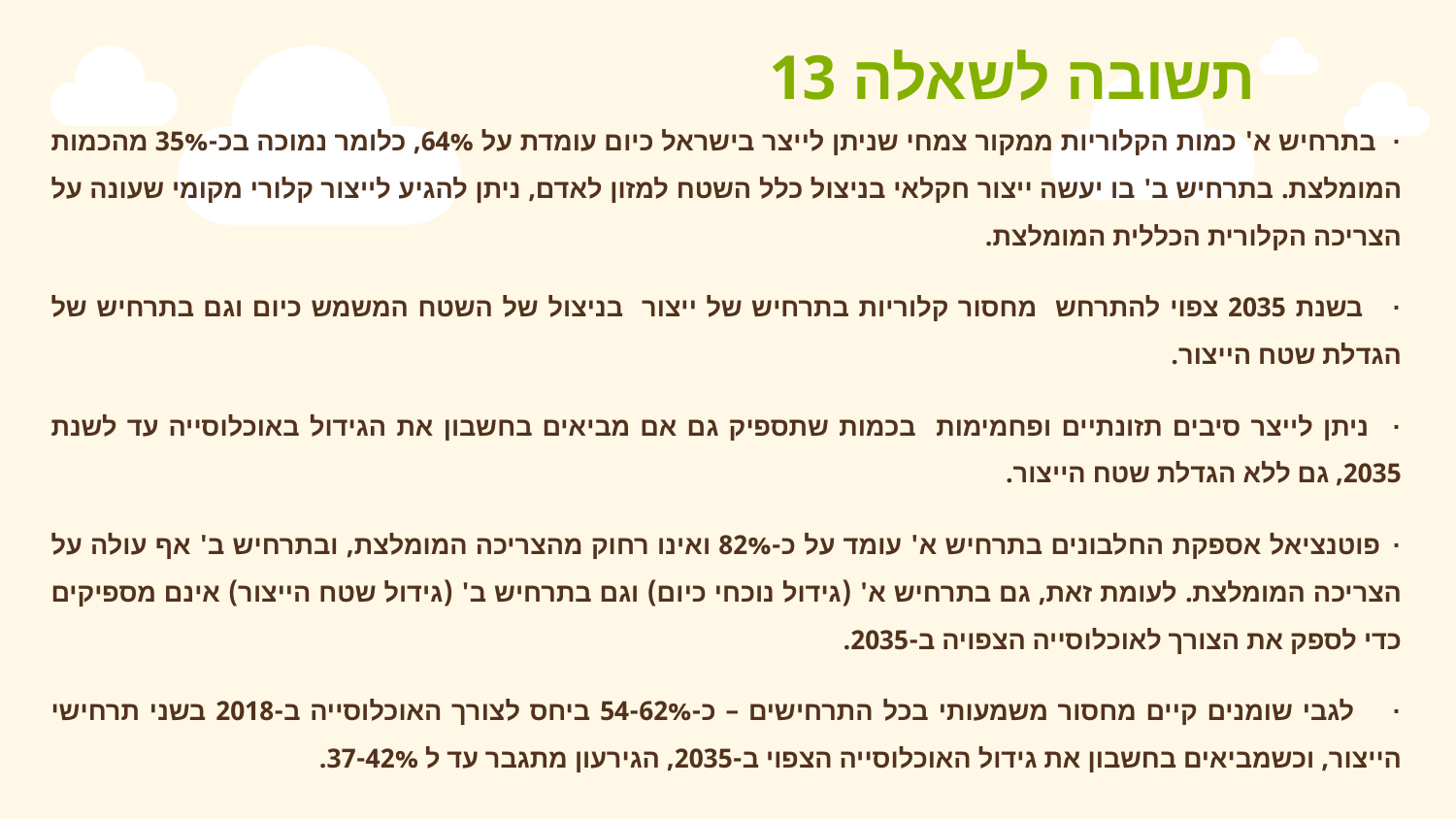

# תשובה לשאלה 13
·   בתרחיש א' כמות הקלוריות ממקור צמחי שניתן לייצר בישראל כיום עומדת על 64%, כלומר נמוכה בכ-35% מהכמות המומלצת. בתרחיש ב' בו יעשה ייצור חקלאי בניצול כלל השטח למזון לאדם, ניתן להגיע לייצור קלורי מקומי שעונה על הצריכה הקלורית הכללית המומלצת.
·    בשנת 2035 צפוי להתרחש  מחסור קלוריות בתרחיש של ייצור  בניצול של השטח המשמש כיום וגם בתרחיש של הגדלת שטח הייצור.
·   ניתן לייצר סיבים תזונתיים ופחמימות  בכמות שתספיק גם אם מביאים בחשבון את הגידול באוכלוסייה עד לשנת 2035, גם ללא הגדלת שטח הייצור.
·  פוטנציאל אספקת החלבונים בתרחיש א' עומד על כ-82% ואינו רחוק מהצריכה המומלצת, ובתרחיש ב' אף עולה על הצריכה המומלצת. לעומת זאת, גם בתרחיש א' (גידול נוכחי כיום) וגם בתרחיש ב' (גידול שטח הייצור) אינם מספיקים כדי לספק את הצורך לאוכלוסייה הצפויה ב-2035.
·     לגבי שומנים קיים מחסור משמעותי בכל התרחישים – כ-54-62% ביחס לצורך האוכלוסייה ב-2018 בשני תרחישי הייצור, וכשמביאים בחשבון את גידול האוכלוסייה הצפוי ב-2035, הגירעון מתגבר עד ל 37-42%.